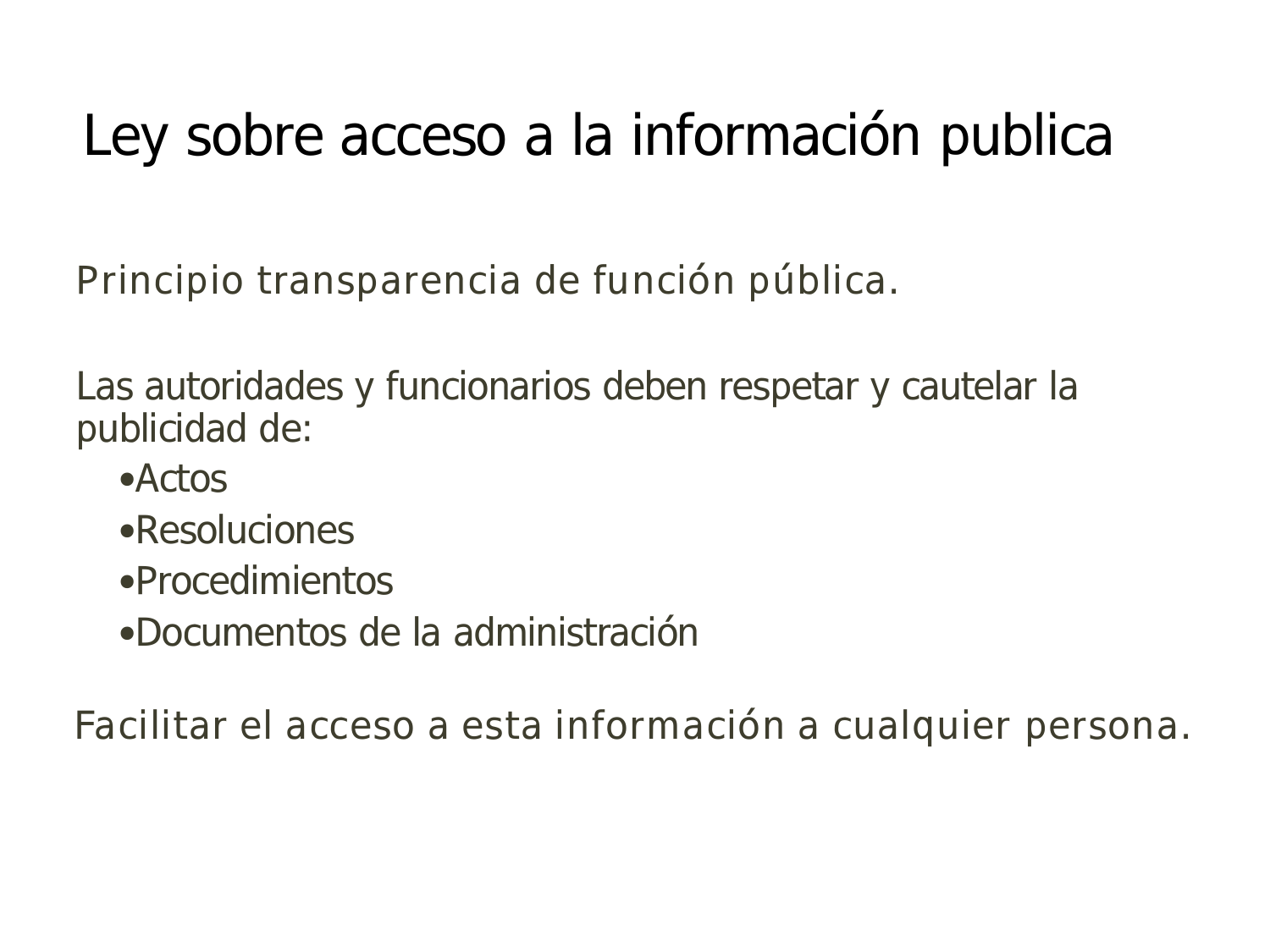

# Ley sobre acceso a la información publica
Principio transparencia de función pública.

Las autoridades y funcionarios deben respetar y cautelar la
publicidad de:
•Actos
•Resoluciones
•Procedimientos
•Documentos de la administración

Facilitar el acceso a esta información a cualquier persona.